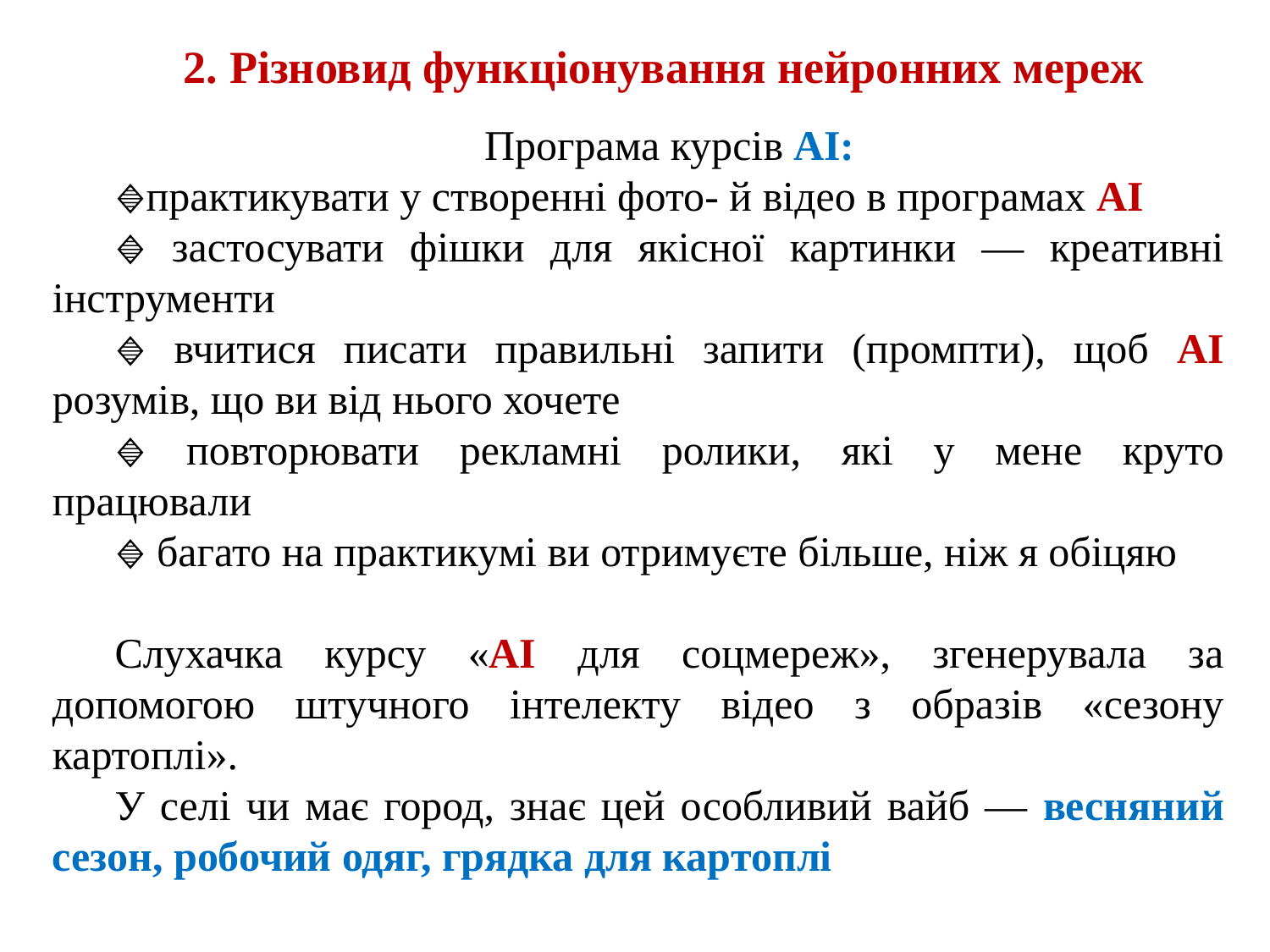

2. Різновид функціонування нейронних мереж

Програма курсів АІ:
🔹практикувати у створенні фото- й відео в програмах АІ
🔹 застосувати фішки для якісної картинки — креативні інструменти
🔹 вчитися писати правильні запити (промпти), щоб АІ розумів, що ви від нього хочете
🔹 повторювати рекламні ролики, які у мене круто працювали
🔹 багато на практикумі ви отримуєте більше, ніж я обіцяю

Слухачка курсу «АІ для соцмереж», згенерувала за допомогою штучного інтелекту відео з образів «сезону картоплі».
У селі чи має город, знає цей особливий вайб — весняний сезон, робочий одяг, грядка для картоплі